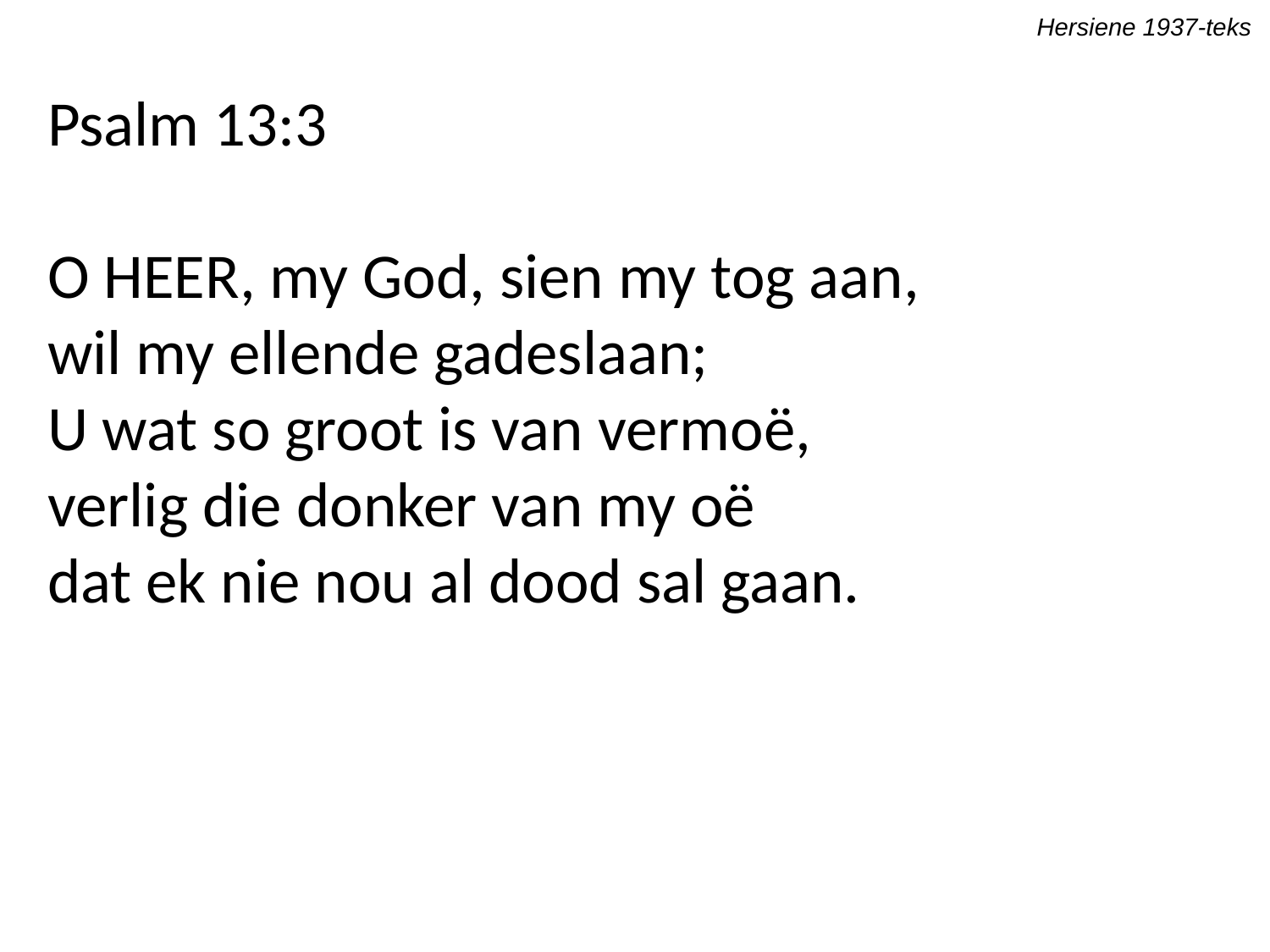

Hersiene 1937-teks
Psalm 13:3

O Heer, my God, sien my tog aan,
wil my ellende gadeslaan;
U wat so groot is van vermoë,
verlig die donker van my oë
dat ek nie nou al dood sal gaan.